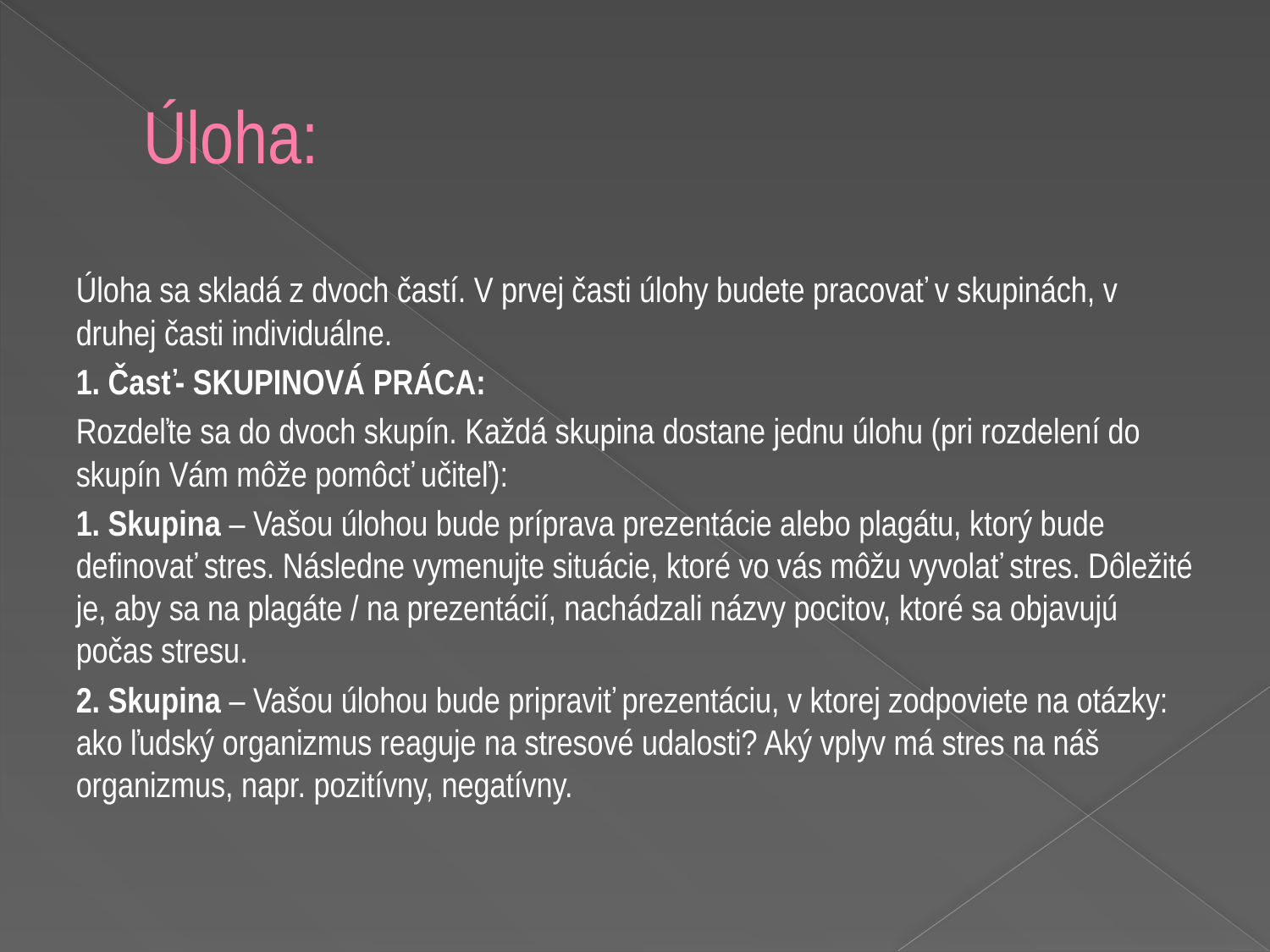

# Úloha:
Úloha sa skladá z dvoch častí. V prvej časti úlohy budete pracovať v skupinách, v druhej časti individuálne.
1. Časť- SKUPINOVÁ PRÁCA:
Rozdeľte sa do dvoch skupín. Každá skupina dostane jednu úlohu (pri rozdelení do skupín Vám môže pomôcť učiteľ):
1. Skupina – Vašou úlohou bude príprava prezentácie alebo plagátu, ktorý bude definovať stres. Následne vymenujte situácie, ktoré vo vás môžu vyvolať stres. Dôležité je, aby sa na plagáte / na prezentácií, nachádzali názvy pocitov, ktoré sa objavujú počas stresu.
2. Skupina – Vašou úlohou bude pripraviť prezentáciu, v ktorej zodpoviete na otázky: ako ľudský organizmus reaguje na stresové udalosti? Aký vplyv má stres na náš organizmus, napr. pozitívny, negatívny.